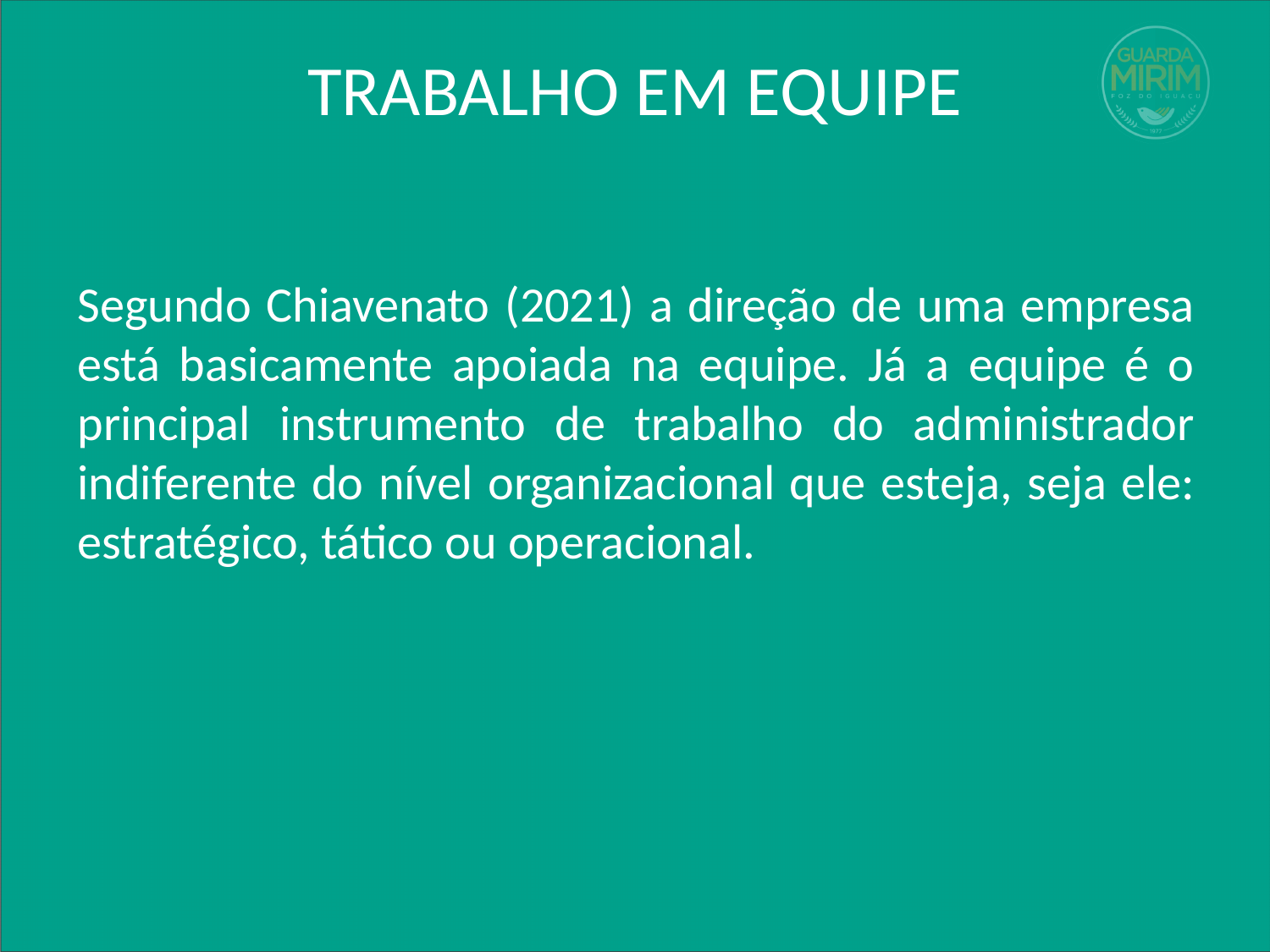

# TRABALHO EM EQUIPE
Segundo Chiavenato (2021) a direção de uma empresa está basicamente apoiada na equipe. Já a equipe é o principal instrumento de trabalho do administrador indiferente do nível organizacional que esteja, seja ele: estratégico, tático ou operacional.